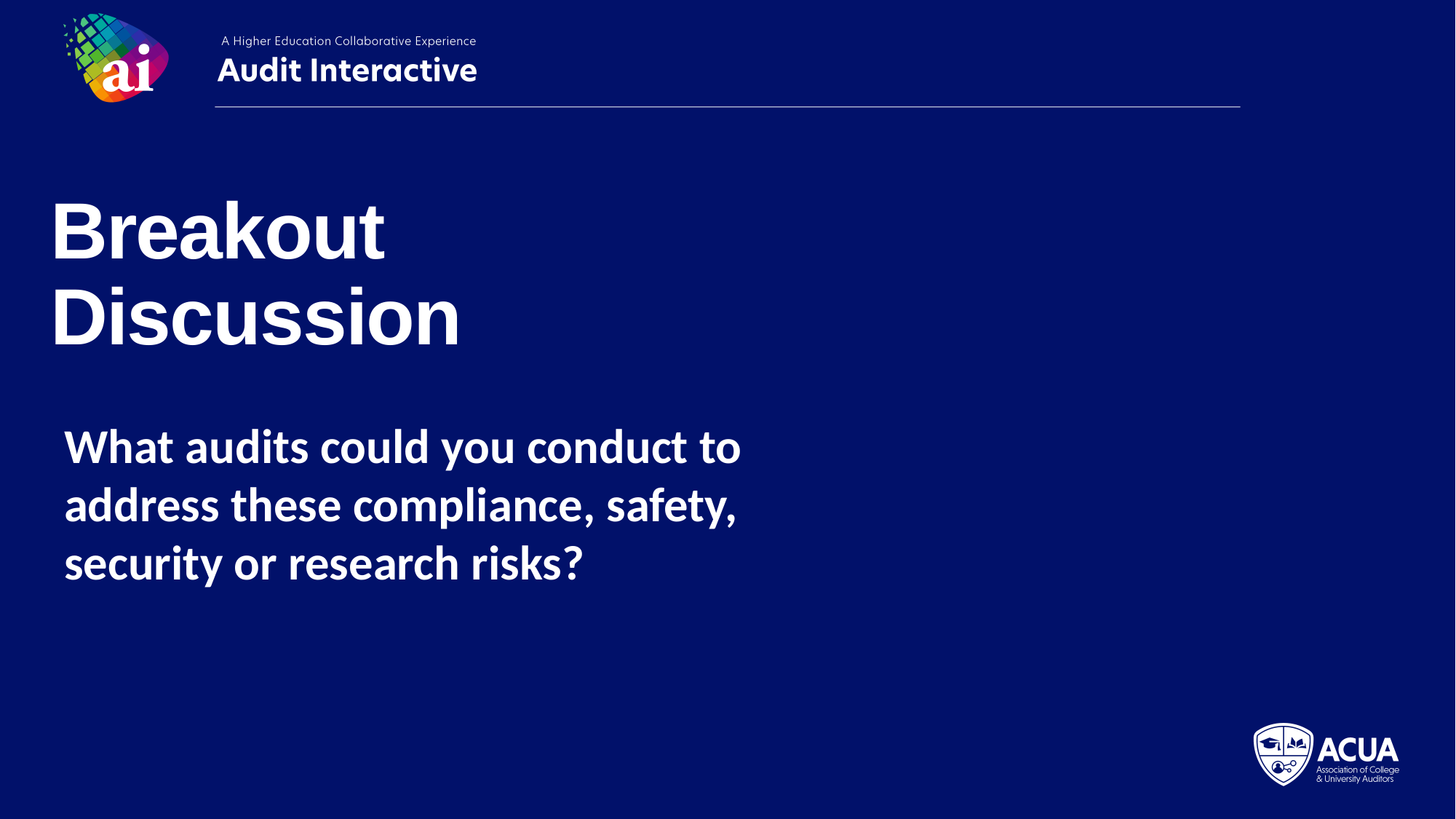

Breakout Discussion
What audits could you conduct to address these compliance, safety, security or research risks?